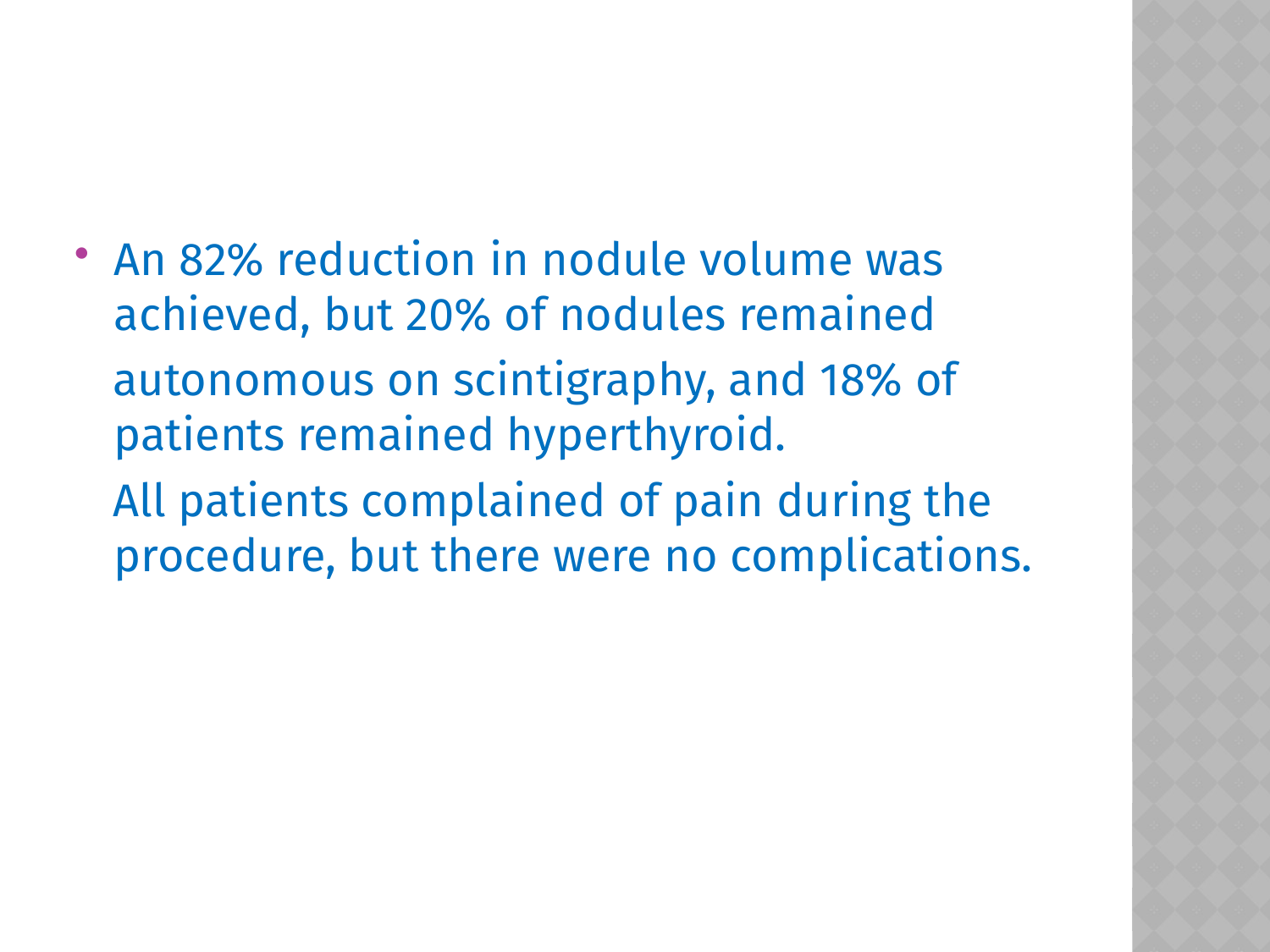

#
An 82% reduction in nodule volume was achieved, but 20% of nodules remained
   autonomous on scintigraphy, and 18% of patients remained hyperthyroid.
   All patients complained of pain during the procedure, but there were no complications.